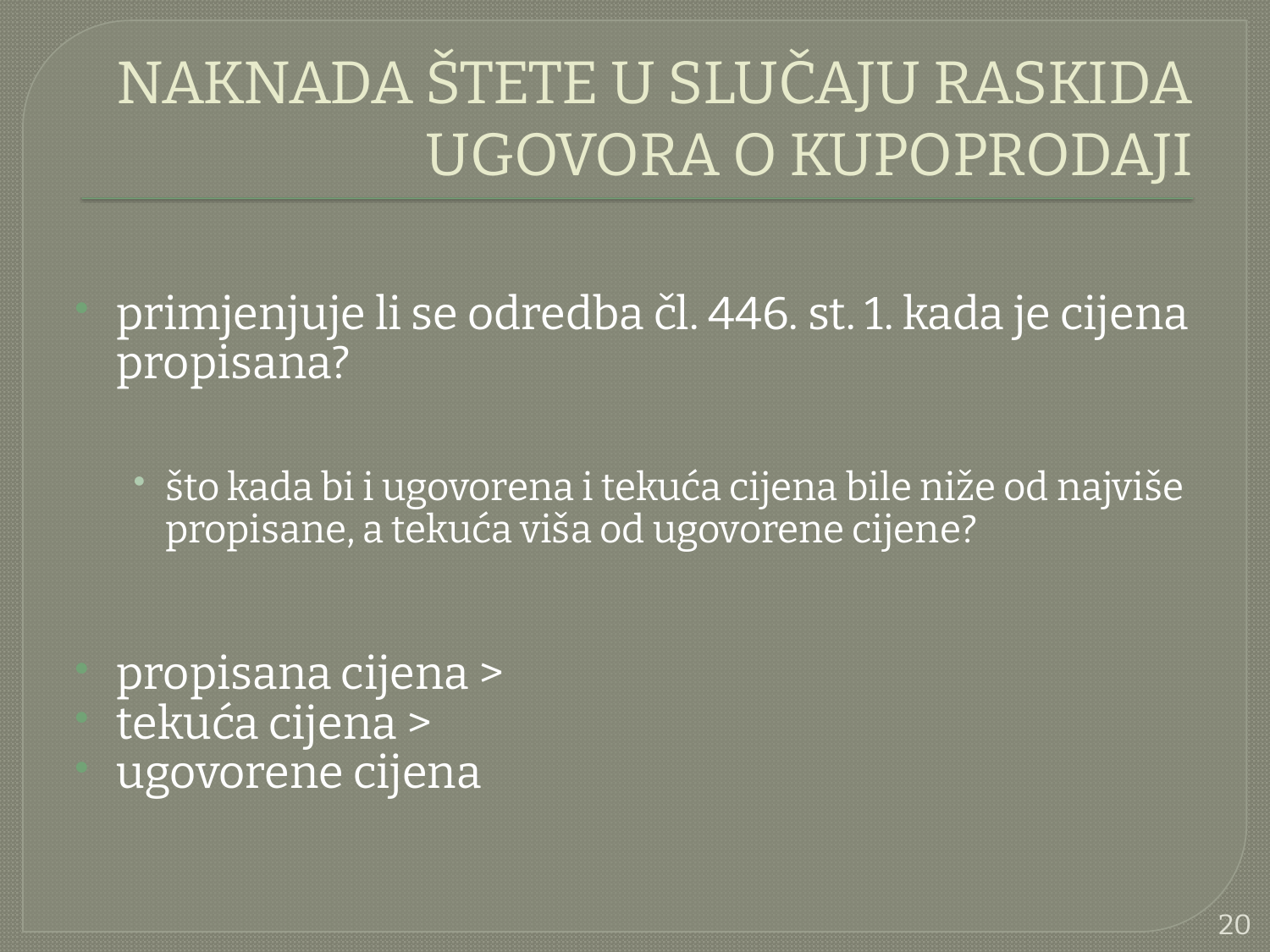

NAKNADA ŠTETE U SLUČAJU RASKIDA UGOVORA O KUPOPRODAJI

primjenjuje li se odredba čl. 446. st. 1. kada je cijena propisana?

što kada bi i ugovorena i tekuća cijena bile niže od najviše propisane, a tekuća viša od ugovorene cijene?

propisana cijena >
tekuća cijena >
ugovorene cijena
20